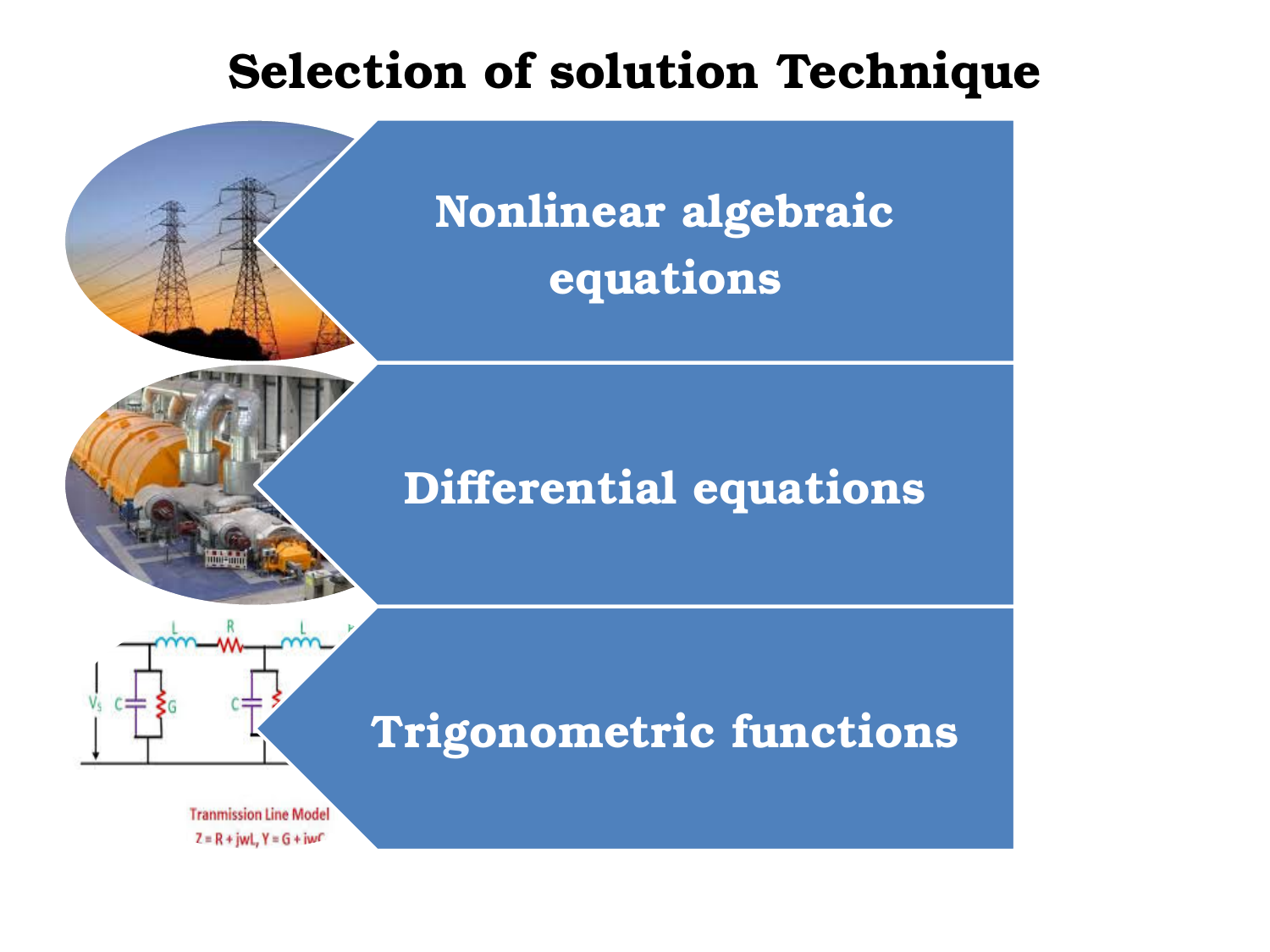

# Selection of solution Technique
Nonlinear algebraic equations
Differential equations
Trigonometric functions